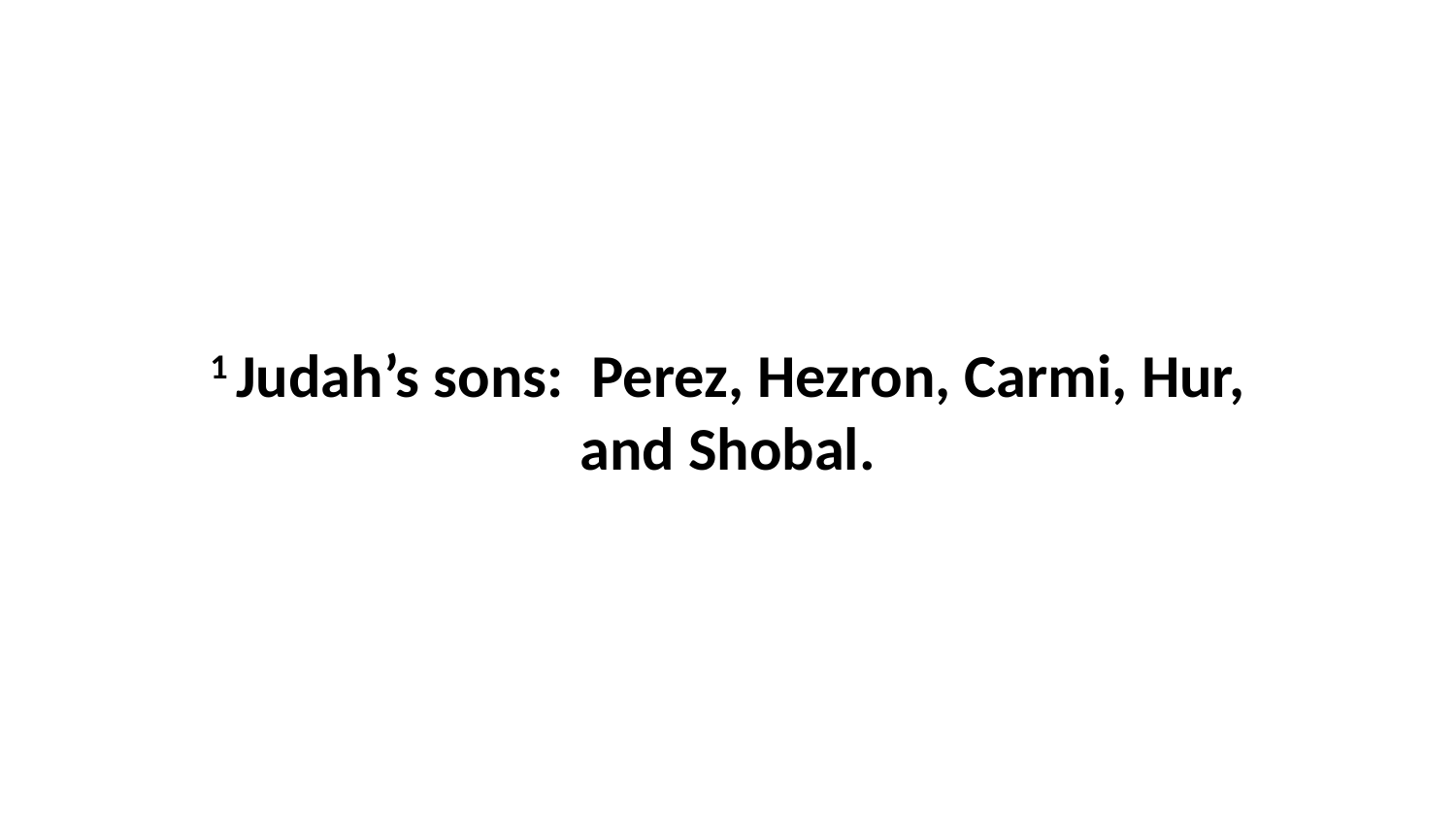

1 Judah’s sons:  Perez, Hezron, Carmi, Hur, and Shobal.